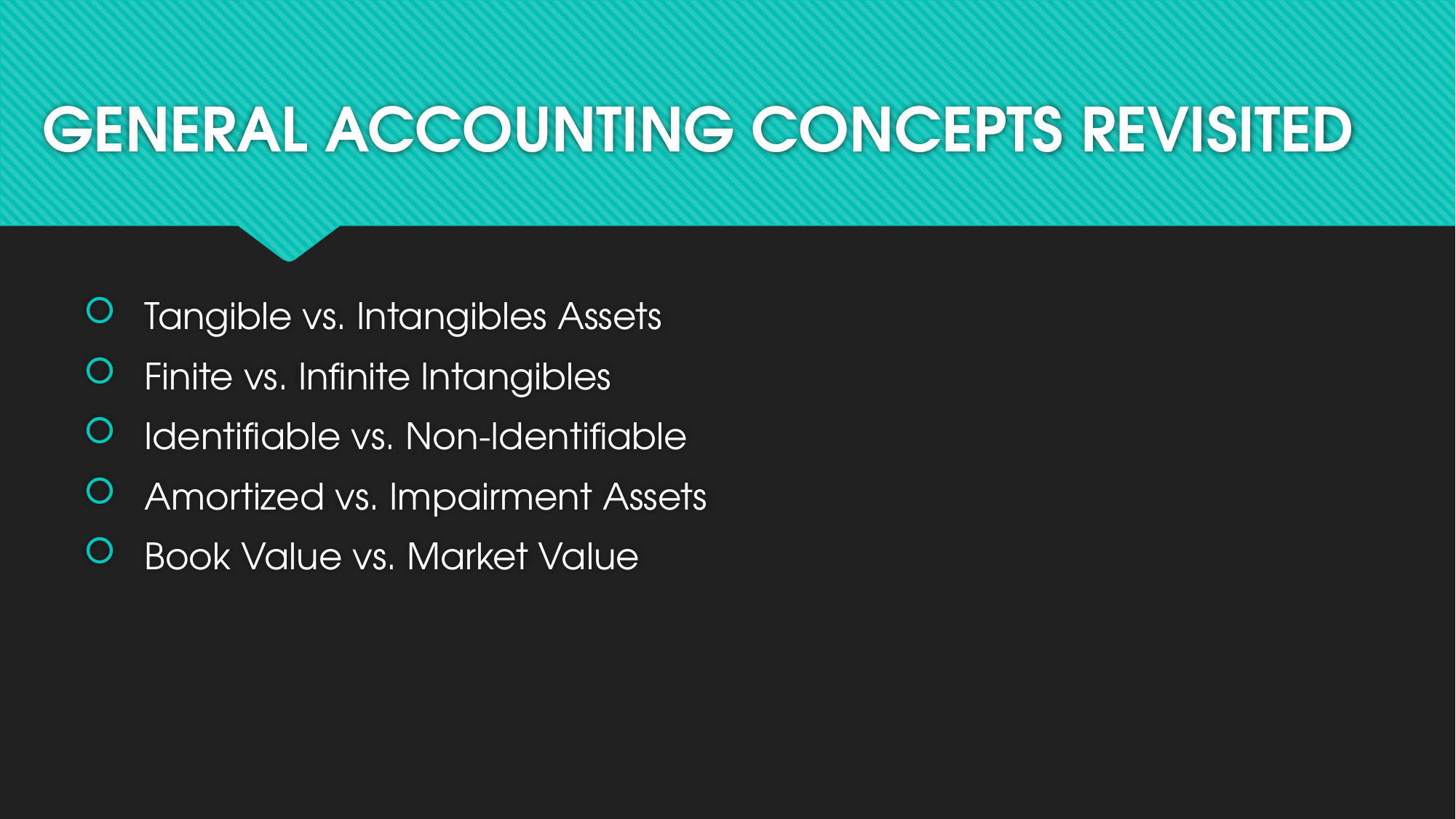

# GENERAL ACCOUNTING CONCEPTS REVISITED
  Tangible vs. Intangibles Assets
  Finite vs. Infinite Intangibles
  Identifiable vs. Non-Identifiable
  Amortized vs. Impairment Assets
  Book Value vs. Market Value